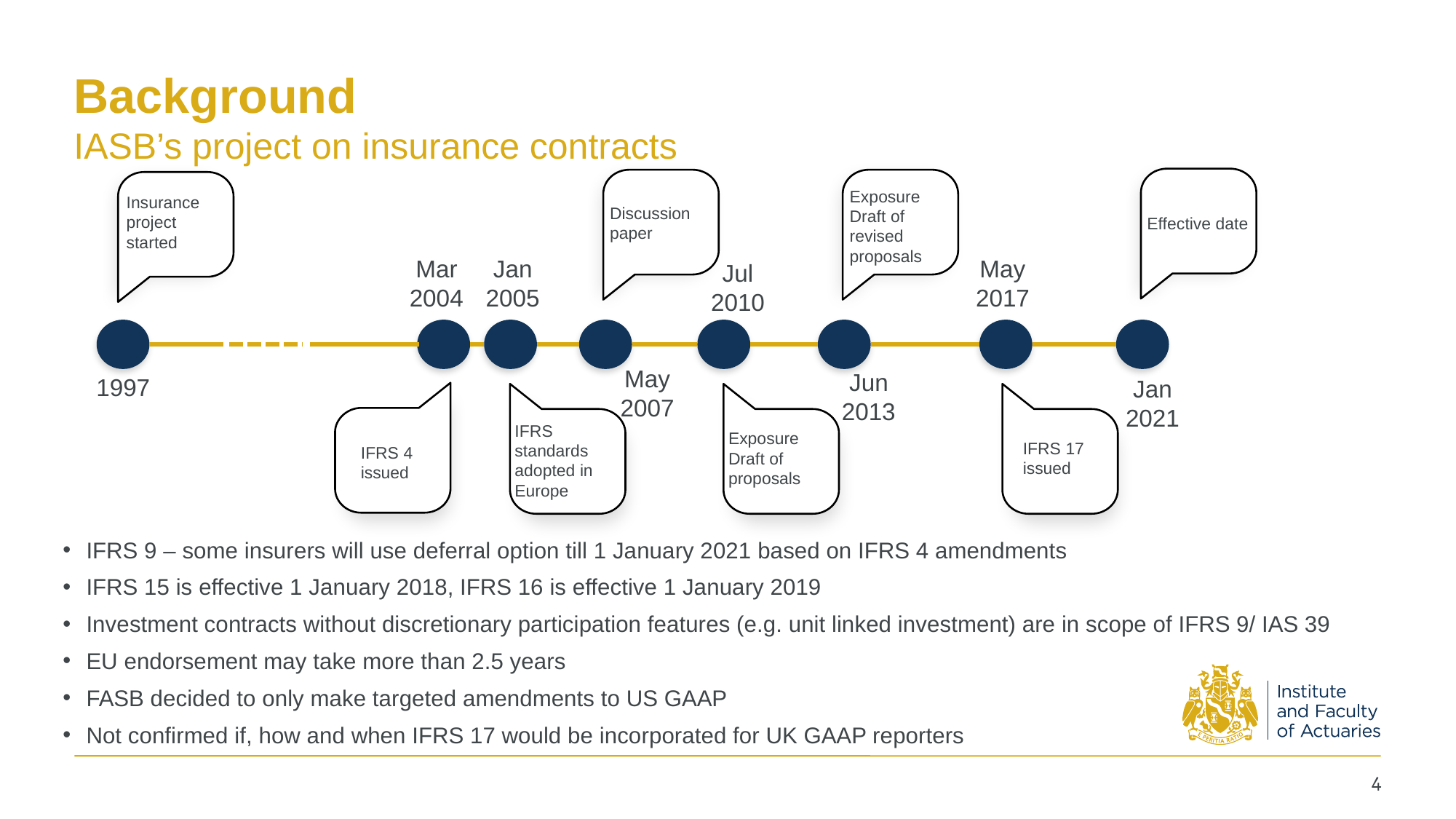

# Background IASB’s project on insurance contracts

Effective date

Jan
2021
Discussion paper

May
2007

Exposure Draft of revised proposals

Jun
2013

Insurance project started

1997
Jan
2005

IFRS standards adopted in Europe
Mar
2004

IFRS 4 issued
May
2017

IFRS 17 issued
Jul
2010

Exposure Draft of proposals
IFRS 9 – some insurers will use deferral option till 1 January 2021 based on IFRS 4 amendments
IFRS 15 is effective 1 January 2018, IFRS 16 is effective 1 January 2019
Investment contracts without discretionary participation features (e.g. unit linked investment) are in scope of IFRS 9/ IAS 39
EU endorsement may take more than 2.5 years
FASB decided to only make targeted amendments to US GAAP
Not confirmed if, how and when IFRS 17 would be incorporated for UK GAAP reporters
4